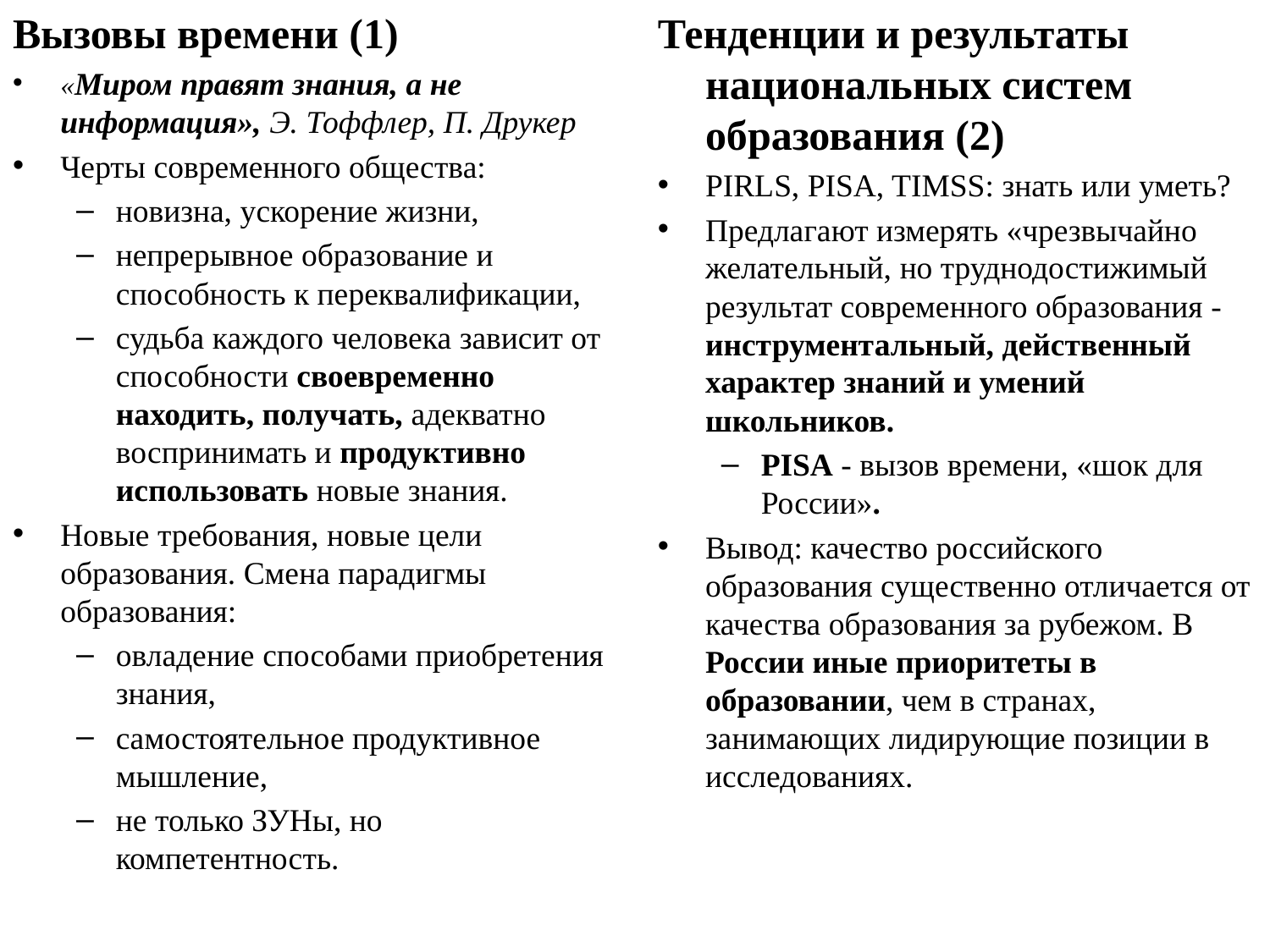

Вызовы времени (1)
«Миром правят знания, а не информация», Э. Тоффлер, П. Друкер
Черты современного общества:
новизна, ускорение жизни,
непрерывное образование и способность к переквалификации,
судьба каждого человека зависит от способности своевременно находить, получать, адекватно воспринимать и продуктивно использовать новые знания.
Новые требования, новые цели образования. Смена парадигмы образования:
овладение способами приобретения знания,
самостоятельное продуктивное мышление,
не только ЗУНы, но компетентность.

Тенденции и результаты национальных систем образования (2)
PIRLS, PISA, TIMSS: знать или уметь?
Предлагают измерять «чрезвычайно желательный, но труднодостижимый результат современного образования - инструментальный, действенный характер знаний и умений школьников.
PISA - вызов времени, «шок для России».
Вывод: качество российского образования существенно отличается от качества образования за рубежом. В России иные приоритеты в образовании, чем в странах, занимающих лидирующие позиции в исследованиях.